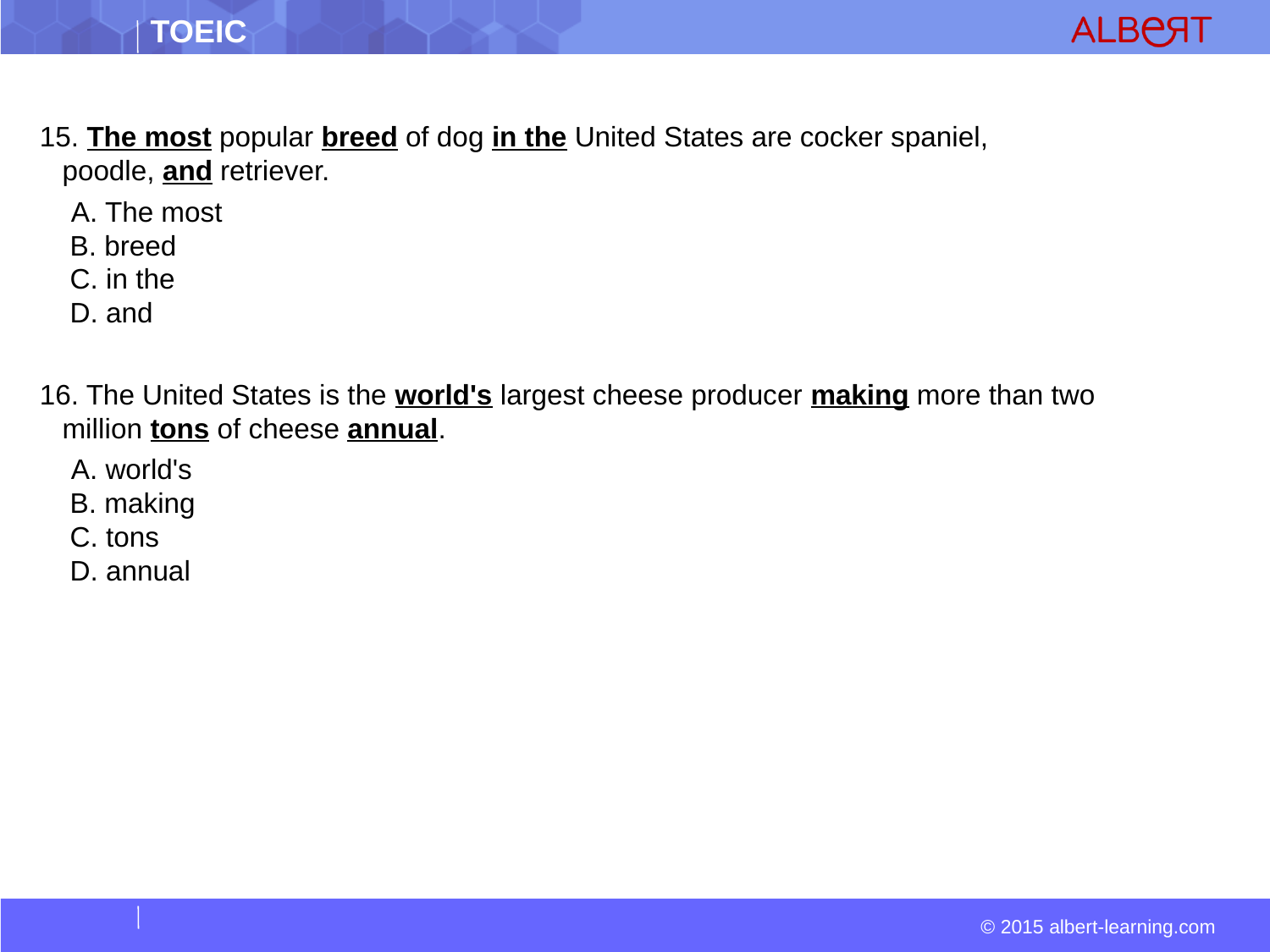

15. The most popular breed of dog in the United States are cocker spaniel, poodle, and retriever.
    A. The most  
 B. breed  
 C. in the  
 D. and

16. The United States is the world's largest cheese producer making more than two million tons of cheese annual.
    A. world's  
 B. making  
 C. tons  
 D. annual